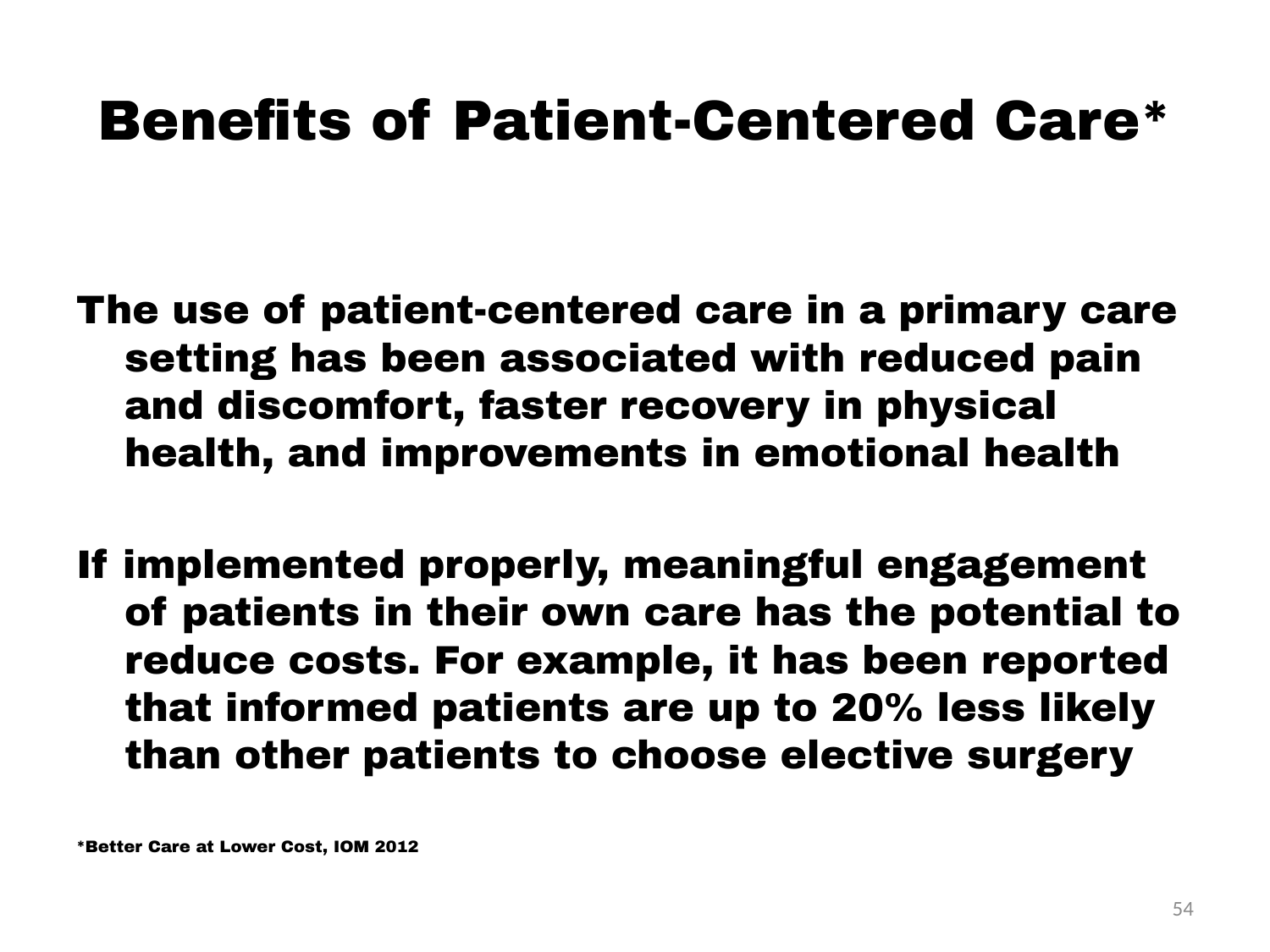

# Benefits of Patient-Centered Care*

The use of patient-centered care in a primary care setting has been associated with reduced pain and discomfort, faster recovery in physical health, and improvements in emotional health

If implemented properly, meaningful engagement of patients in their own care has the potential to reduce costs. For example, it has been reported that informed patients are up to 20% less likely than other patients to choose elective surgery

*Better Care at Lower Cost, IOM 2012
54